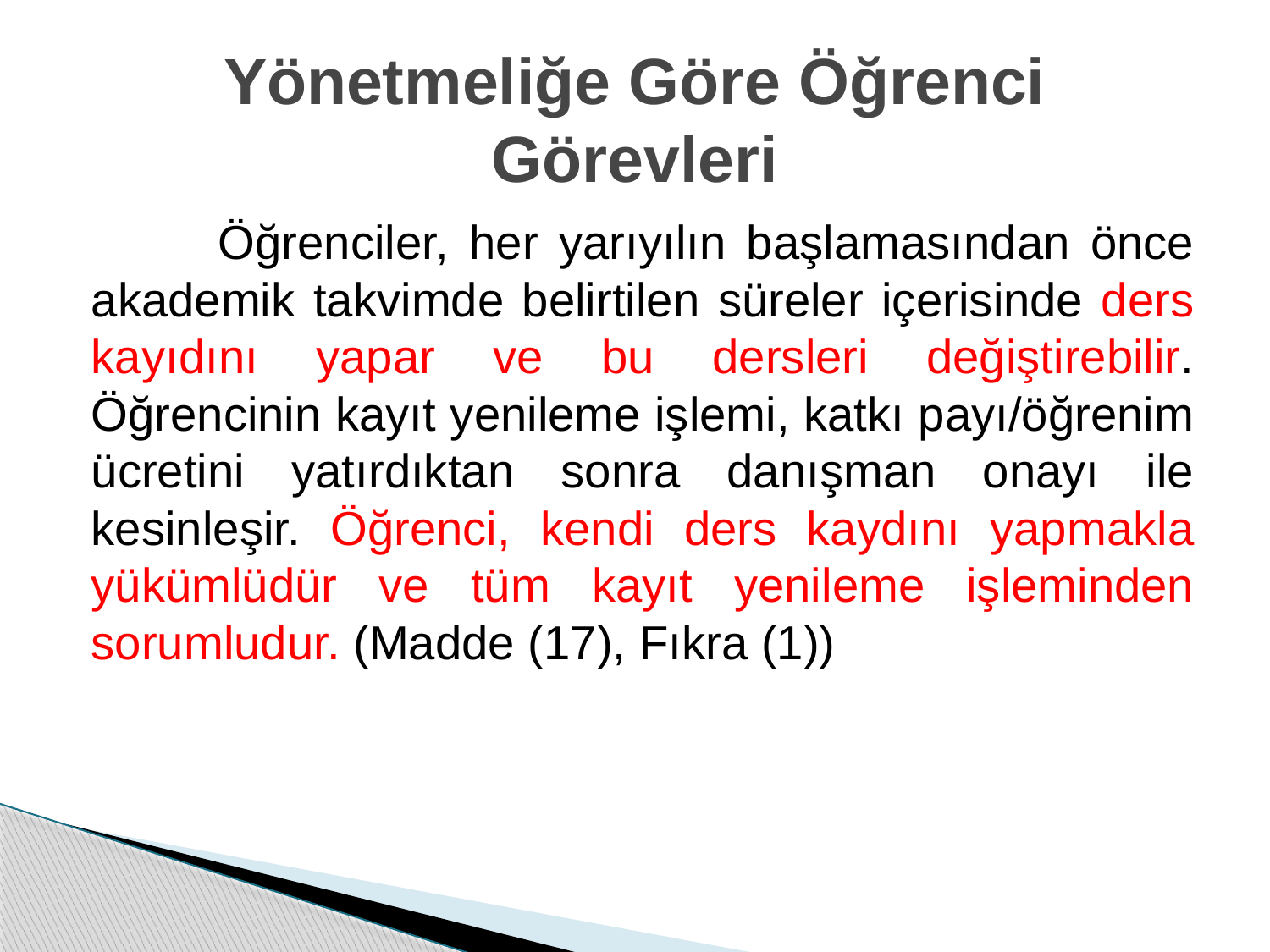

# Yönetmeliğe Göre Öğrenci Görevleri
	Öğrenciler, her yarıyılın başlamasından önce akademik takvimde belirtilen süreler içerisinde ders kayıdını yapar ve bu dersleri değiştirebilir. Öğrencinin kayıt yenileme işlemi, katkı payı/öğrenim ücretini yatırdıktan sonra danışman onayı ile kesinleşir. Öğrenci, kendi ders kaydını yapmakla yükümlüdür ve tüm kayıt yenileme işleminden sorumludur. (Madde (17), Fıkra (1))